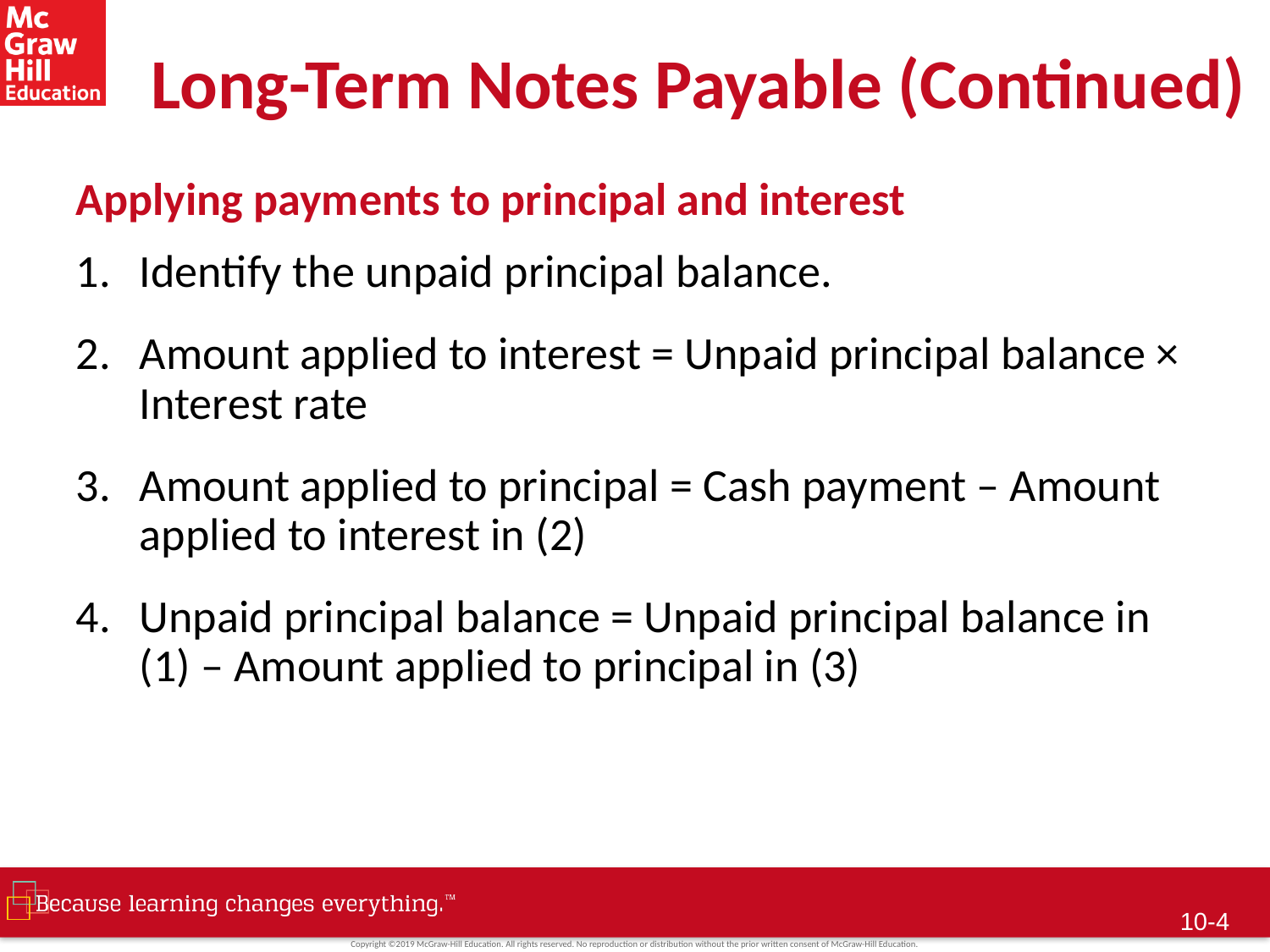

# Long-Term Notes Payable (Continued)
Applying payments to principal and interest
Identify the unpaid principal balance.
Amount applied to interest = Unpaid principal balance × Interest rate
Amount applied to principal = Cash payment – Amount applied to interest in (2)
Unpaid principal balance = Unpaid principal balance in (1) – Amount applied to principal in (3)

  10-4